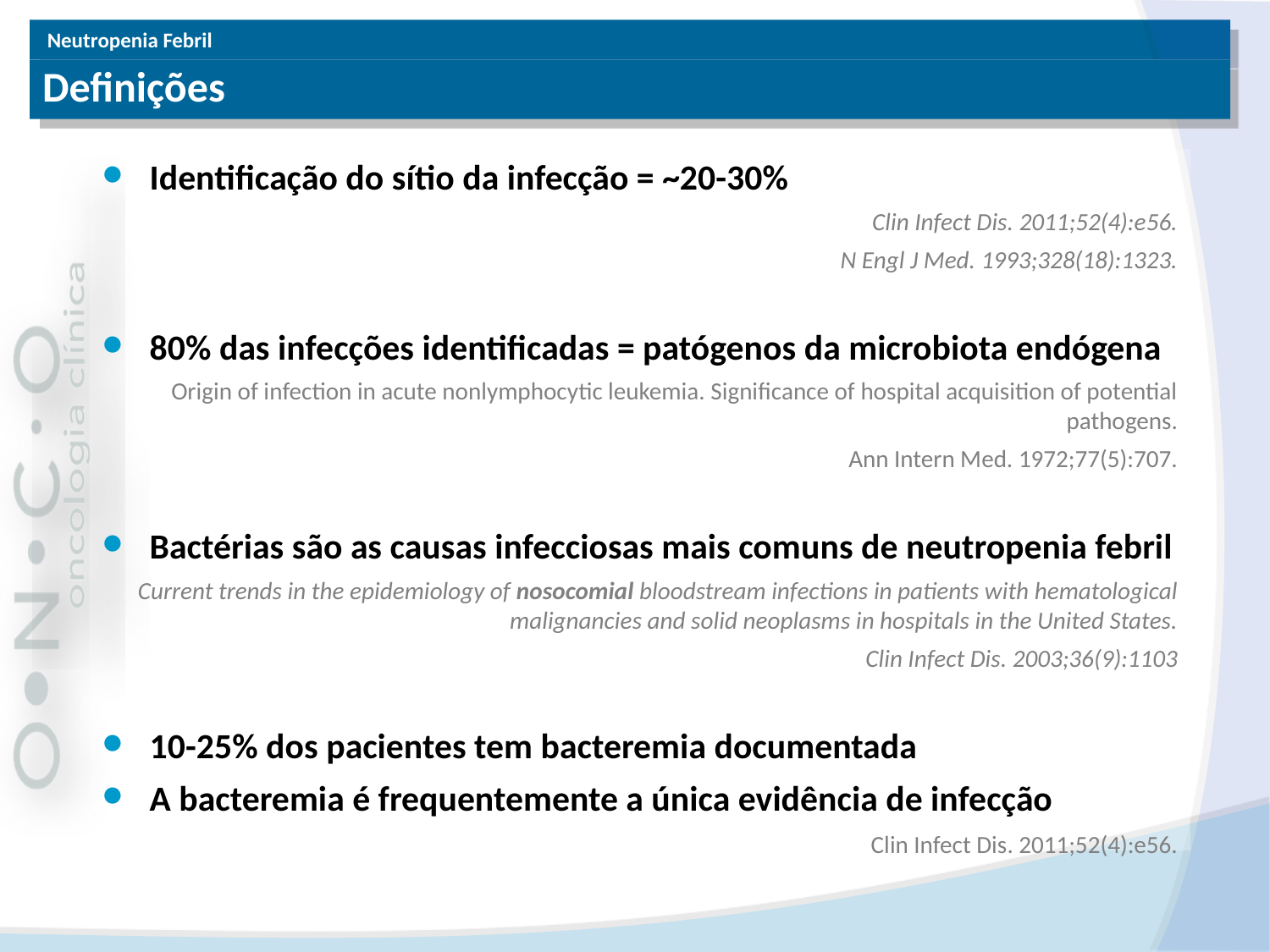

# Definições
Identificação do sítio da infecção = ~20-30%
Clin Infect Dis. 2011;52(4):e56.
N Engl J Med. 1993;328(18):1323.

80% das infecções identificadas = patógenos da microbiota endógena
Origin of infection in acute nonlymphocytic leukemia. Significance of hospital acquisition of potential pathogens.
Ann Intern Med. 1972;77(5):707.

Bactérias são as causas infecciosas mais comuns de neutropenia febril
Current trends in the epidemiology of nosocomial bloodstream infections in patients with hematological malignancies and solid neoplasms in hospitals in the United States.
Clin Infect Dis. 2003;36(9):1103

10-25% dos pacientes tem bacteremia documentada
A bacteremia é frequentemente a única evidência de infecção
Clin Infect Dis. 2011;52(4):e56.